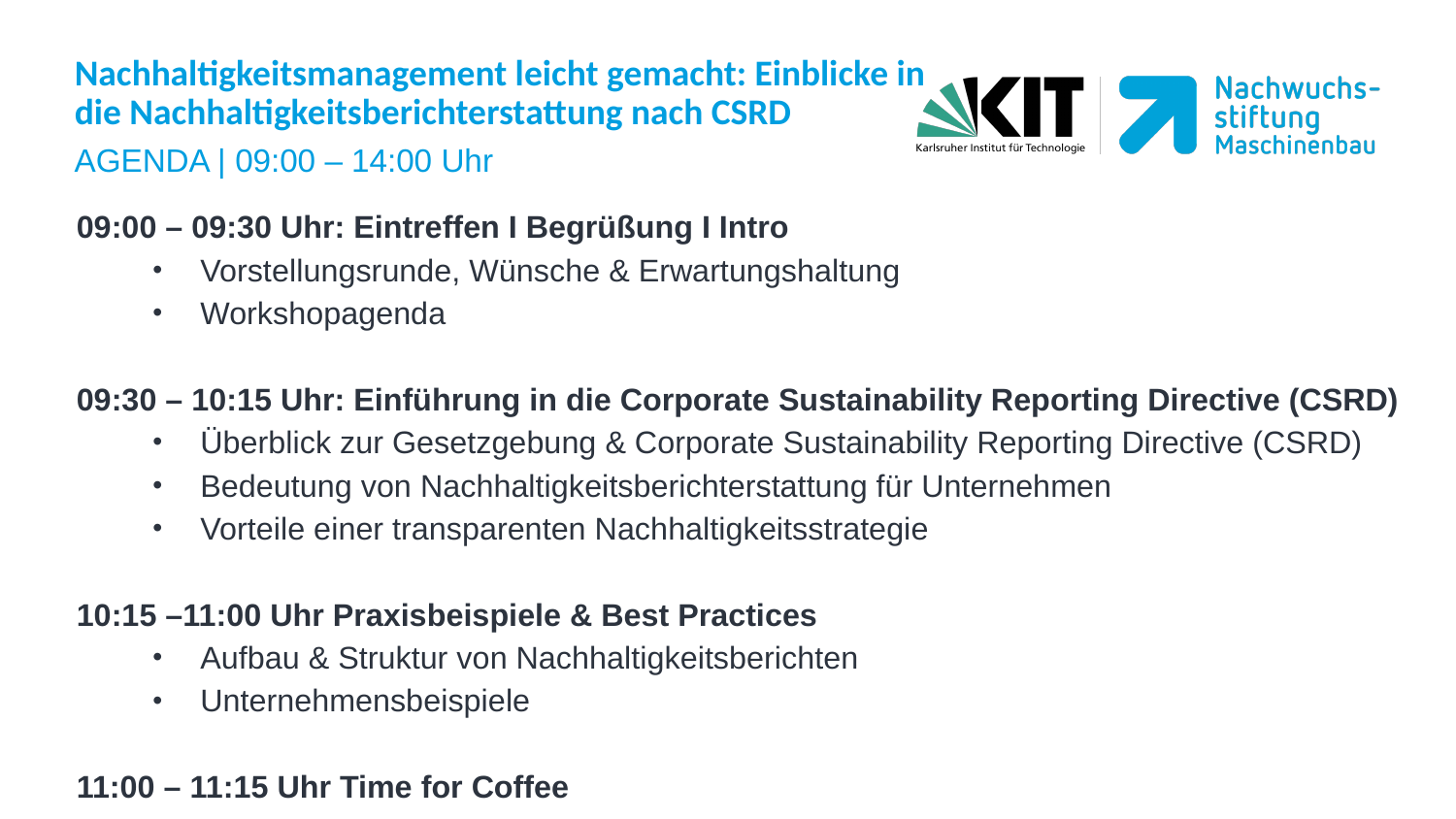

Nachhaltigkeitsmanagement leicht gemacht: Einblicke in die Nachhaltigkeitsberichterstattung nach CSRD
AGENDA | 09:00 – 14:00 Uhr

09:00 – 09:30 Uhr: Eintreffen I Begrüßung I Intro
Vorstellungsrunde, Wünsche & Erwartungshaltung
Workshopagenda

09:30 – 10:15 Uhr: Einführung in die Corporate Sustainability Reporting Directive (CSRD)
Überblick zur Gesetzgebung & Corporate Sustainability Reporting Directive (CSRD)
Bedeutung von Nachhaltigkeitsberichterstattung für Unternehmen
Vorteile einer transparenten Nachhaltigkeitsstrategie

10:15 –11:00 Uhr Praxisbeispiele & Best Practices
Aufbau & Struktur von Nachhaltigkeitsberichten
Unternehmensbeispiele

11:00 – 11:15 Uhr Time for Coffee